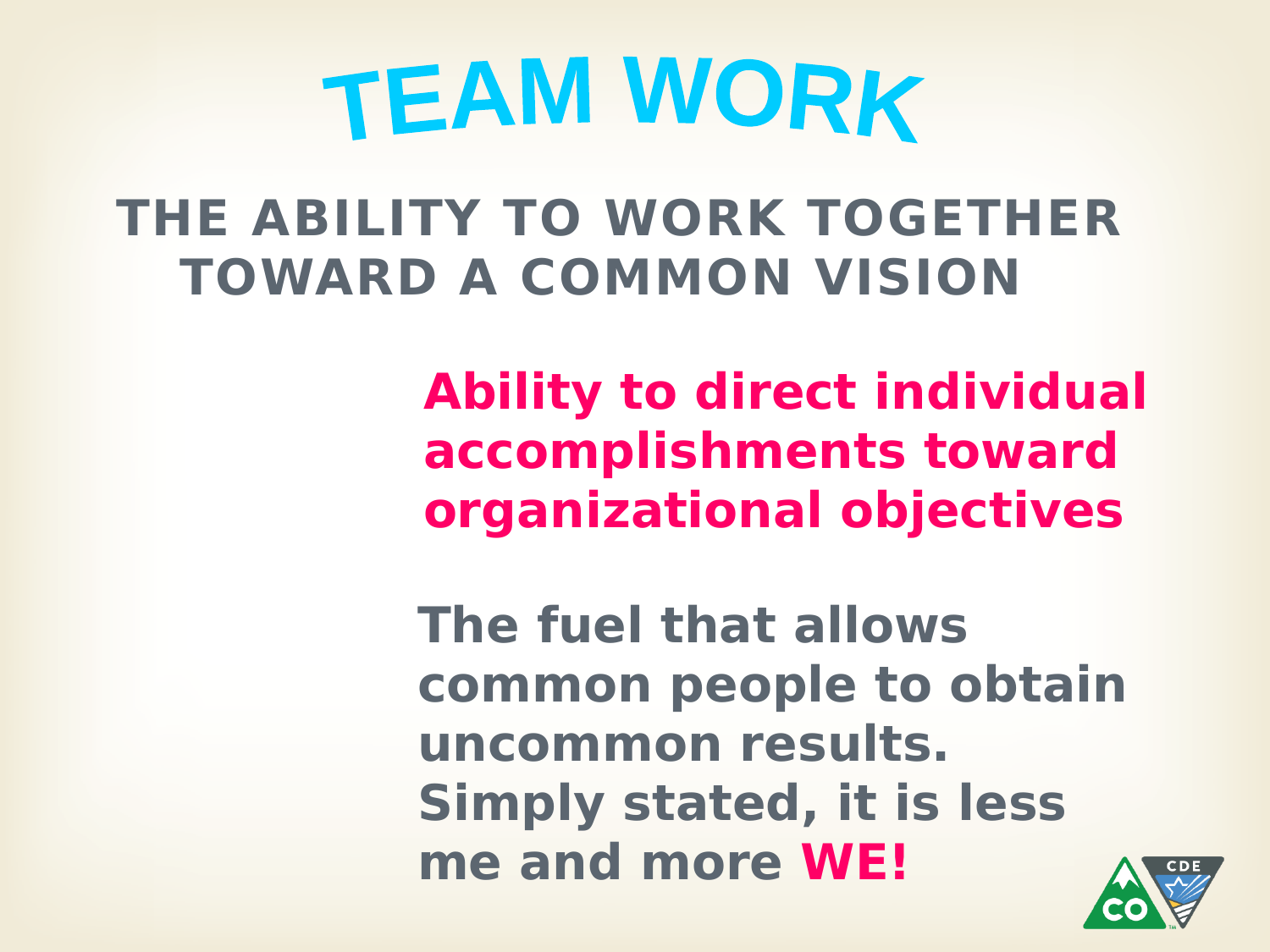

TEAM WORK
THE ABILITY TO WORK TOGETHER TOWARD A COMMON VISION

Ability to direct individual accomplishments toward
organizational objectives
The fuel that allows common people to obtain uncommon results.  Simply stated, it is less me and more WE!